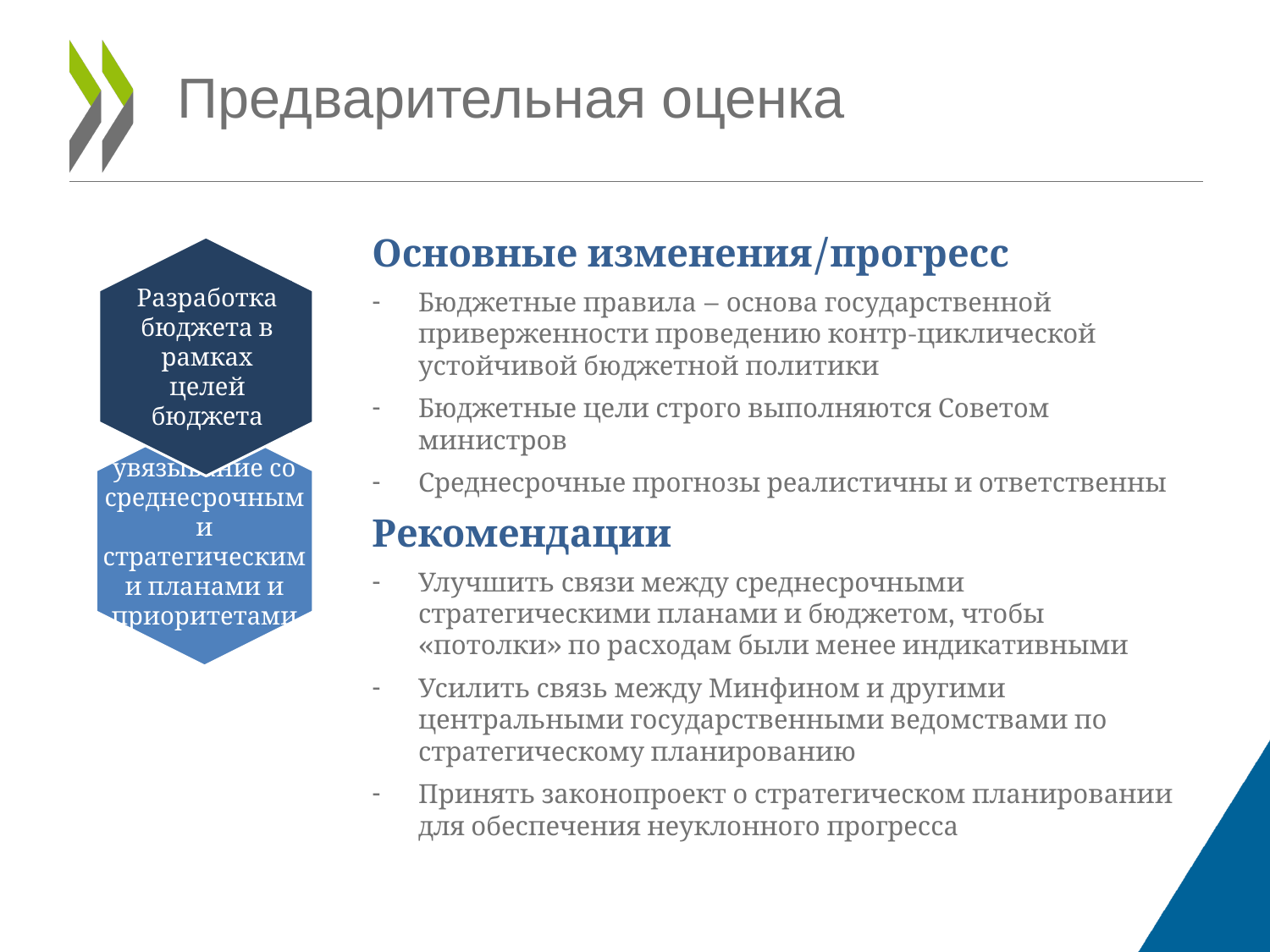

Предварительная оценка
Основные изменения/прогресс
Бюджетные правила – основа государственной приверженности проведению контр-циклической устойчивой бюджетной политики
Бюджетные цели строго выполняются Советом министров
Среднесрочные прогнозы реалистичны и ответственны
Рекомендации
Улучшить связи между среднесрочными стратегическими планами и бюджетом, чтобы «потолки» по расходам были менее индикативными
Усилить связь между Минфином и другими центральными государственными ведомствами по стратегическому планированию
Принять законопроект о стратегическом планировании для обеспечения неуклонного прогресса

Разработка бюджета в рамках целей бюджета

увязывание со среднесрочными стратегическими планами и приоритетами
Performance, Evaluation & VFM